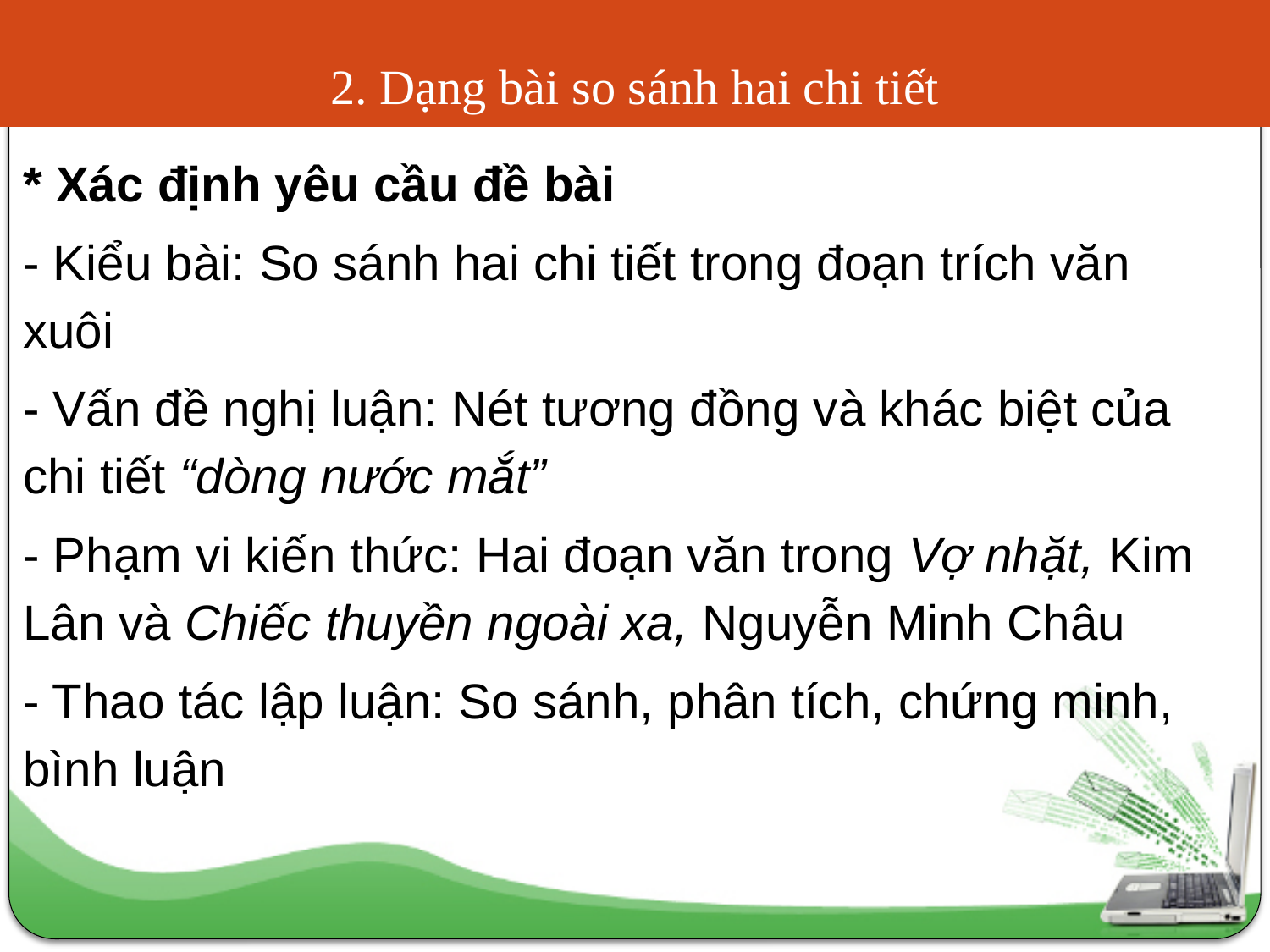

# 2. Dạng bài so sánh hai chi tiết
* Xác định yêu cầu đề bài
- Kiểu bài: So sánh hai chi tiết trong đoạn trích văn xuôi
- Vấn đề nghị luận: Nét tương đồng và khác biệt của chi tiết “dòng nước mắt”
- Phạm vi kiến thức: Hai đoạn văn trong Vợ nhặt, Kim Lân và Chiếc thuyền ngoài xa, Nguyễn Minh Châu
- Thao tác lập luận: So sánh, phân tích, chứng minh, bình luận